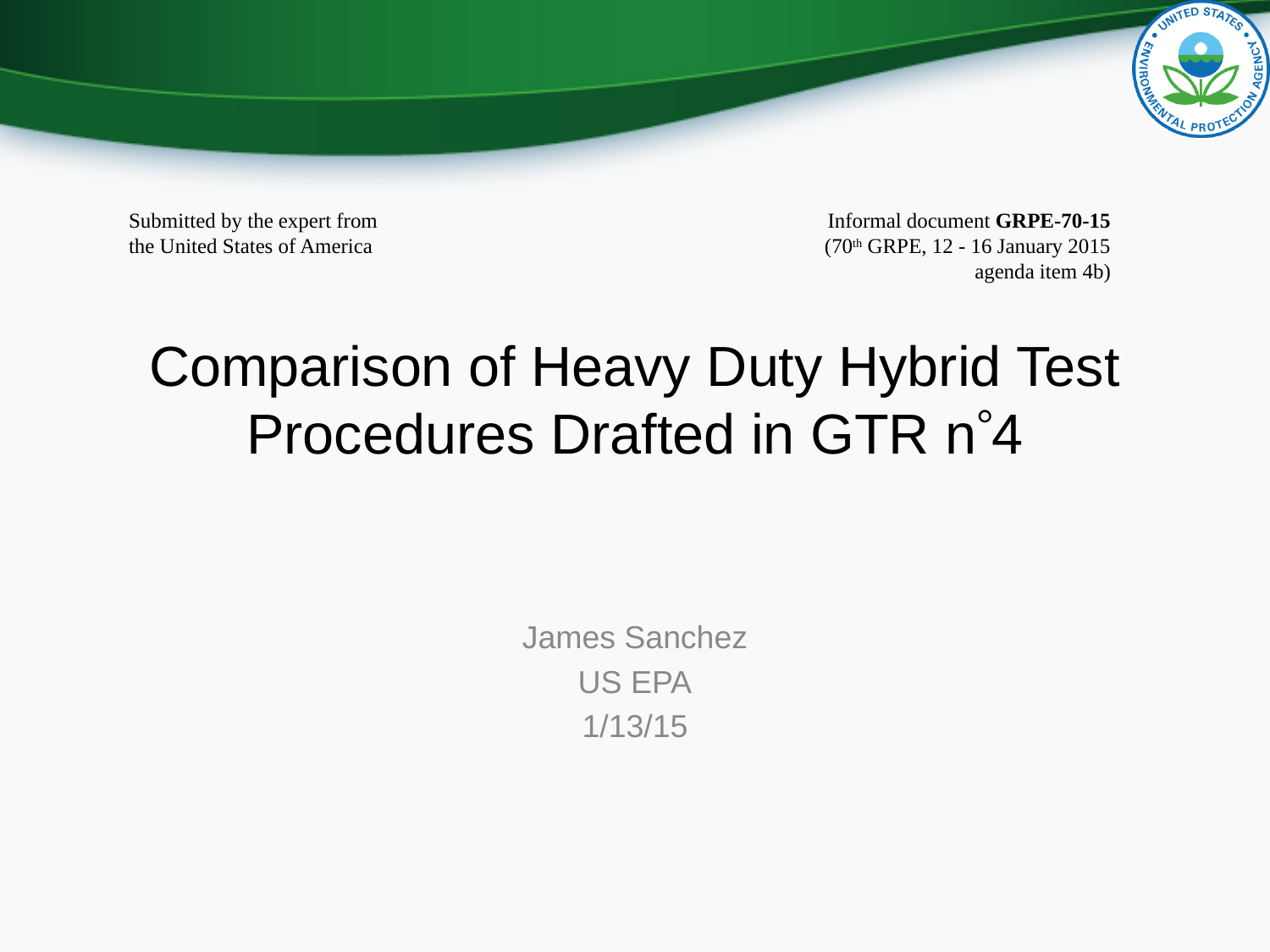

Submitted by the expert from
the United States of America
Informal document GRPE-70-15
(70th GRPE, 12 - 16 January 2015
agenda item 4b)

Comparison of Heavy Duty Hybrid Test Procedures Drafted in GTR n°4
James Sanchez
US EPA
1/13/15